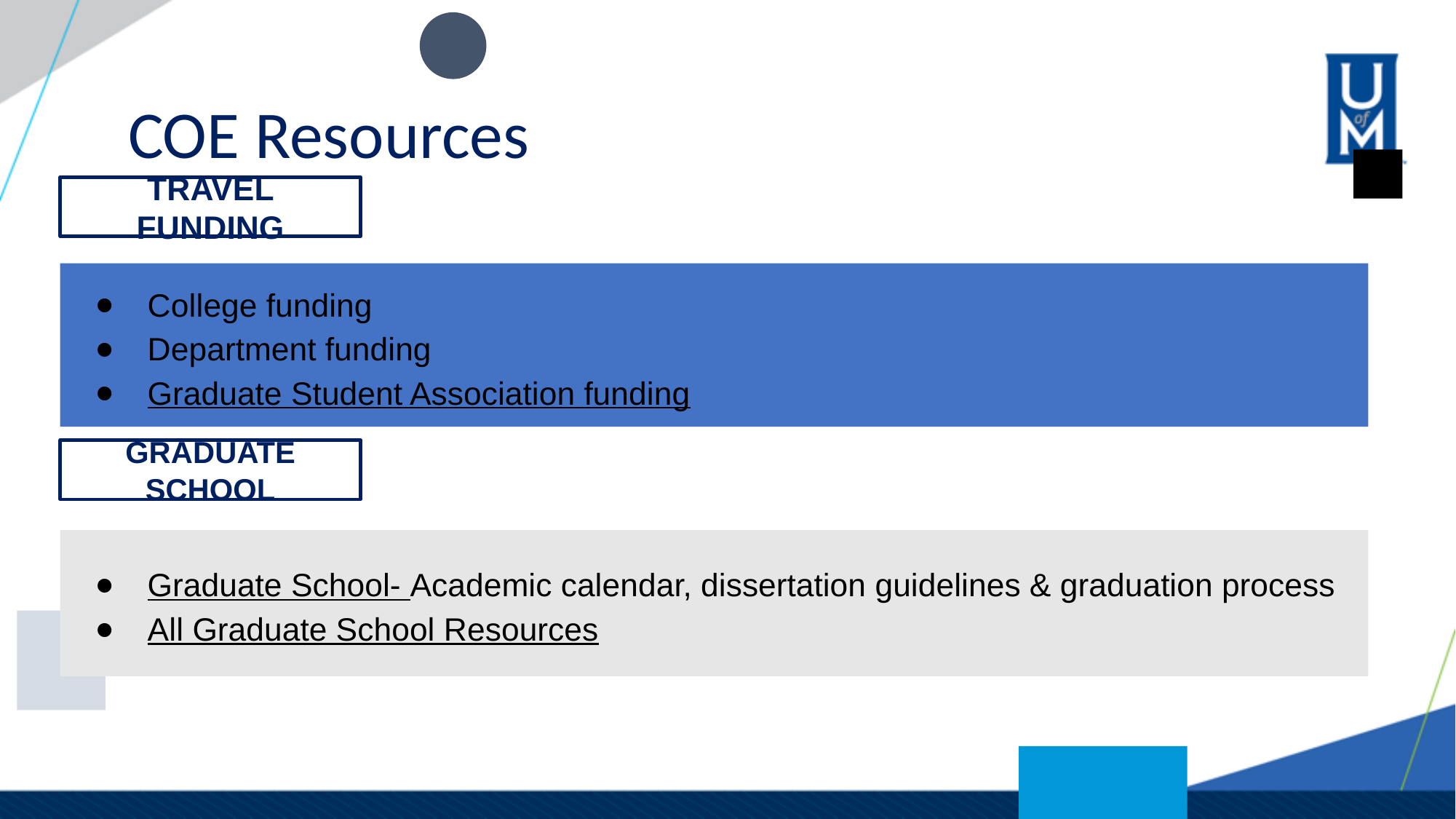

# COE Resources
TRAVEL FUNDING
College funding
Department funding
Graduate Student Association funding
GRADUATE SCHOOL
Graduate School- Academic calendar, dissertation guidelines & graduation process
All Graduate School Resources